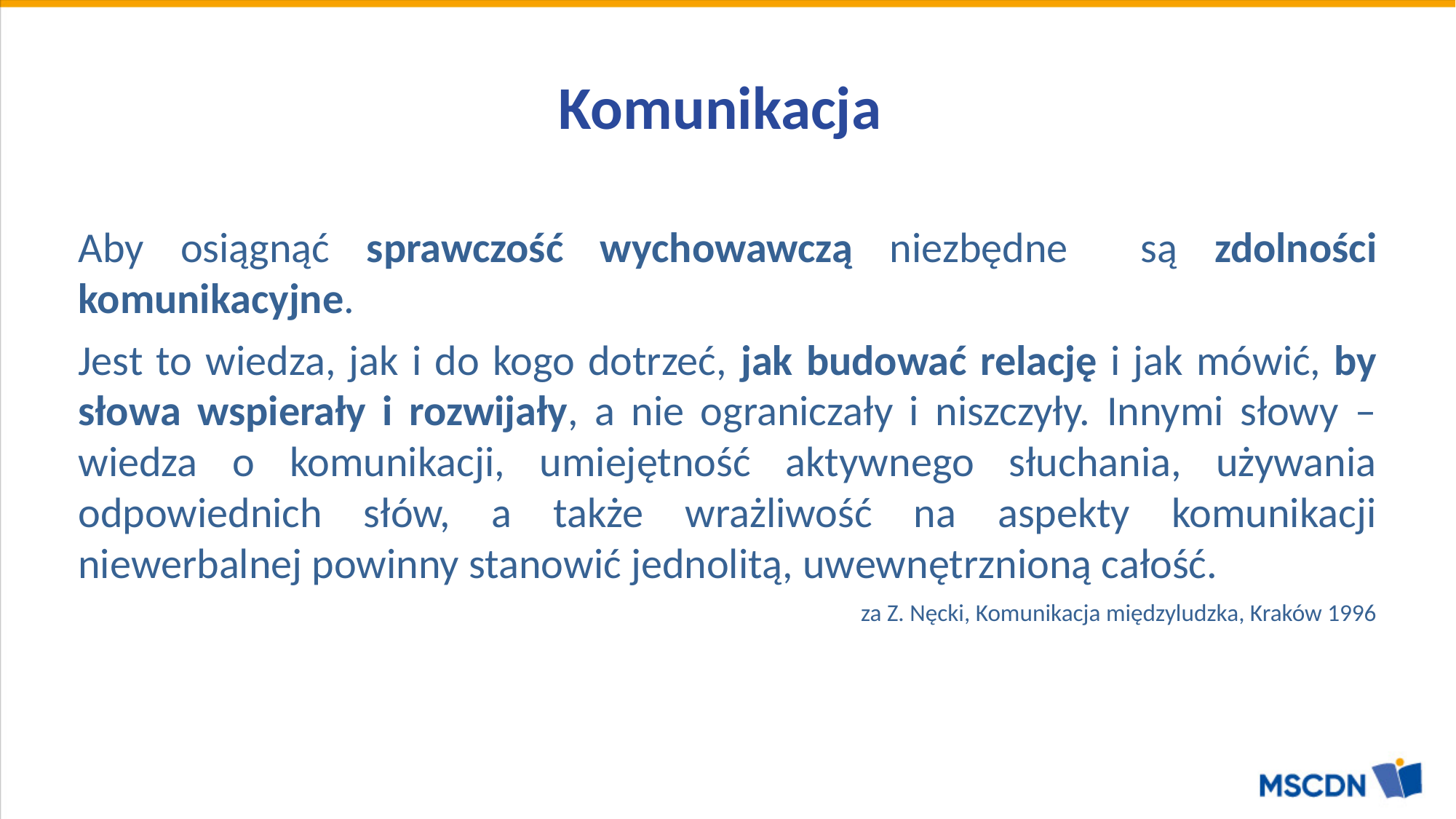

# Komunikacja

Aby osiągnąć sprawczość wychowawczą niezbędne  są zdolności komunikacyjne.
Jest to wiedza, jak i do kogo dotrzeć, jak budować relację i jak mówić, by słowa wspierały i rozwijały, a nie ograniczały i niszczyły. Innymi słowy – wiedza o komunikacji, umiejętność aktywnego słuchania, używania odpowiednich słów, a także wrażliwość na aspekty komunikacji niewerbalnej powinny stanowić jednolitą, uwewnętrznioną całość.
za Z. Nęcki, Komunikacja międzyludzka, Kraków 1996